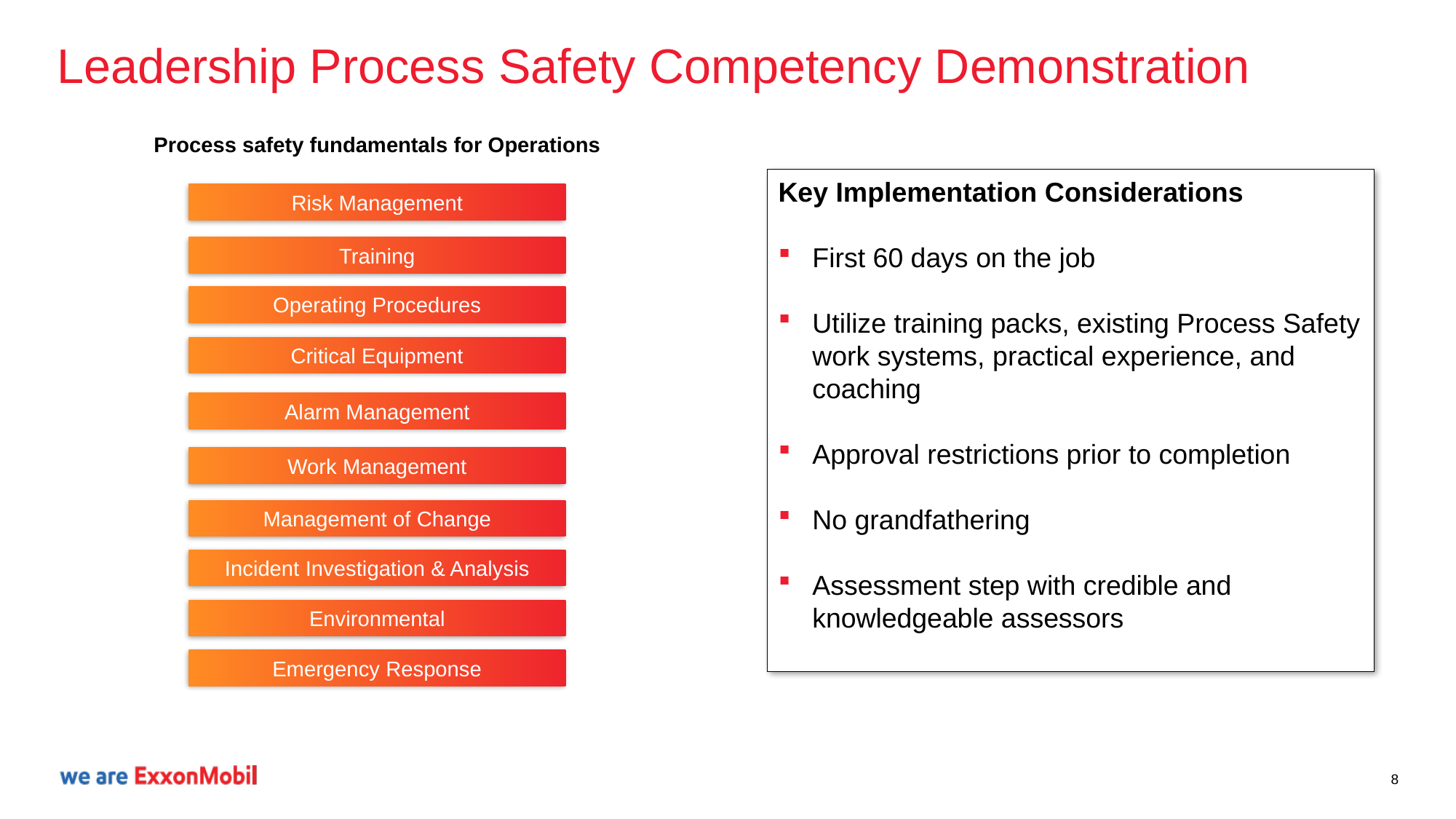

# Leadership Process Safety Competency Demonstration
Process safety fundamentals for Operations
Risk Management
Training
Operating Procedures
Critical Equipment
Alarm Management
Work Management
Management of Change
Incident Investigation & Analysis
Environmental
Emergency Response
Key Implementation Considerations

First 60 days on the job

Utilize training packs, existing Process Safety work systems, practical experience, and coaching

Approval restrictions prior to completion

No grandfathering

Assessment step with credible and knowledgeable assessors